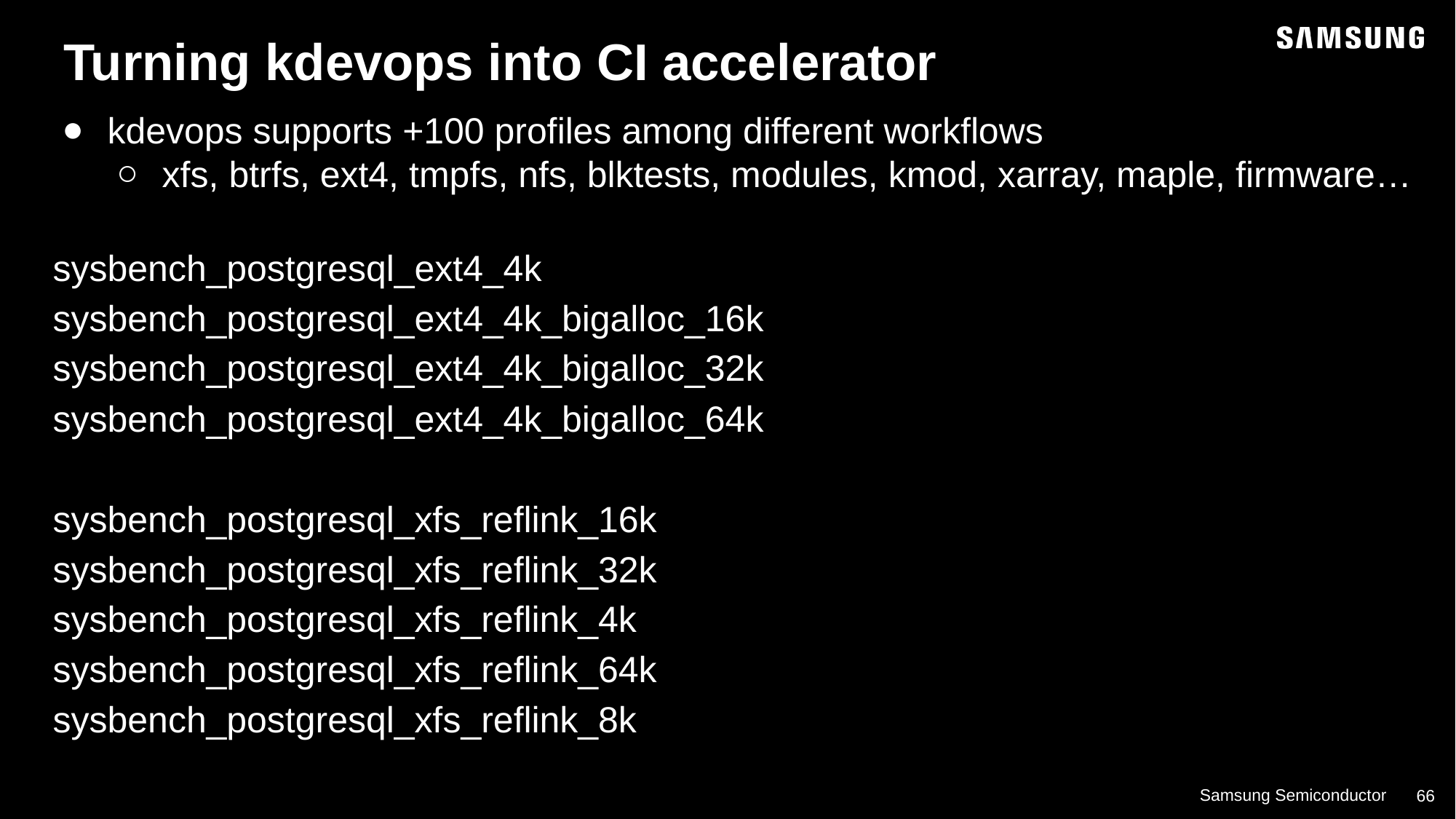

Turning kdevops into CI accelerator
kdevops supports +100 profiles among different workflows
xfs, btrfs, ext4, tmpfs, nfs, blktests, modules, kmod, xarray, maple, firmware…

sysbench_postgresql_ext4_4k
sysbench_postgresql_ext4_4k_bigalloc_16k
sysbench_postgresql_ext4_4k_bigalloc_32k
sysbench_postgresql_ext4_4k_bigalloc_64k

sysbench_postgresql_xfs_reflink_16k
sysbench_postgresql_xfs_reflink_32k
sysbench_postgresql_xfs_reflink_4k
sysbench_postgresql_xfs_reflink_64k
sysbench_postgresql_xfs_reflink_8k